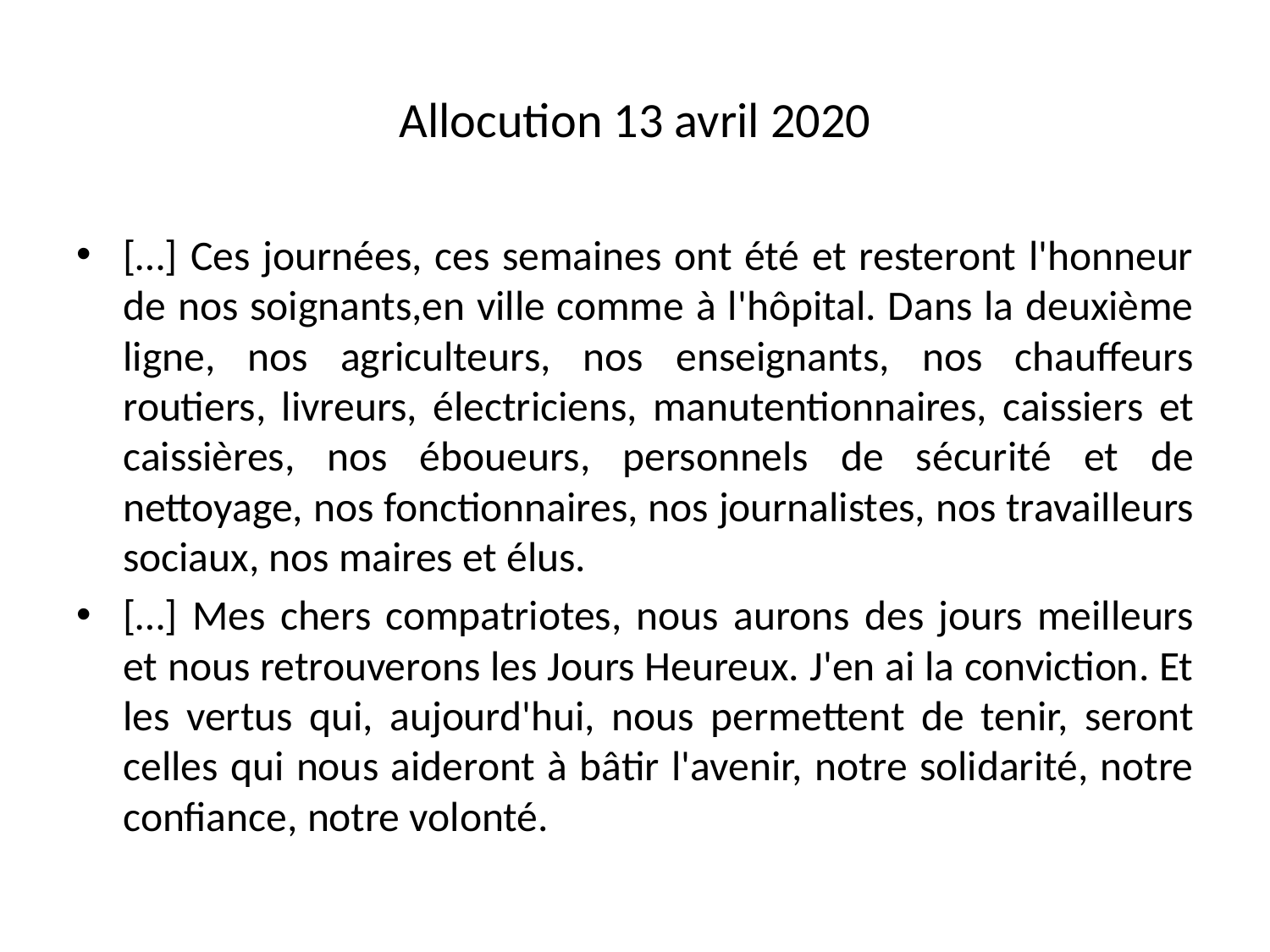

# Allocution 13 avril 2020
[…] Ces journées, ces semaines ont été et resteront l'honneur de nos soignants,en ville comme à l'hôpital. Dans la deuxième ligne, nos agriculteurs, nos enseignants, nos chauffeurs routiers, livreurs, électriciens, manutentionnaires, caissiers et caissières, nos éboueurs, personnels de sécurité et de nettoyage, nos fonctionnaires, nos journalistes, nos travailleurs sociaux, nos maires et élus.
[…] Mes chers compatriotes, nous aurons des jours meilleurs et nous retrouverons les Jours Heureux. J'en ai la conviction. Et les vertus qui, aujourd'hui, nous permettent de tenir, seront celles qui nous aideront à bâtir l'avenir, notre solidarité, notre confiance, notre volonté.